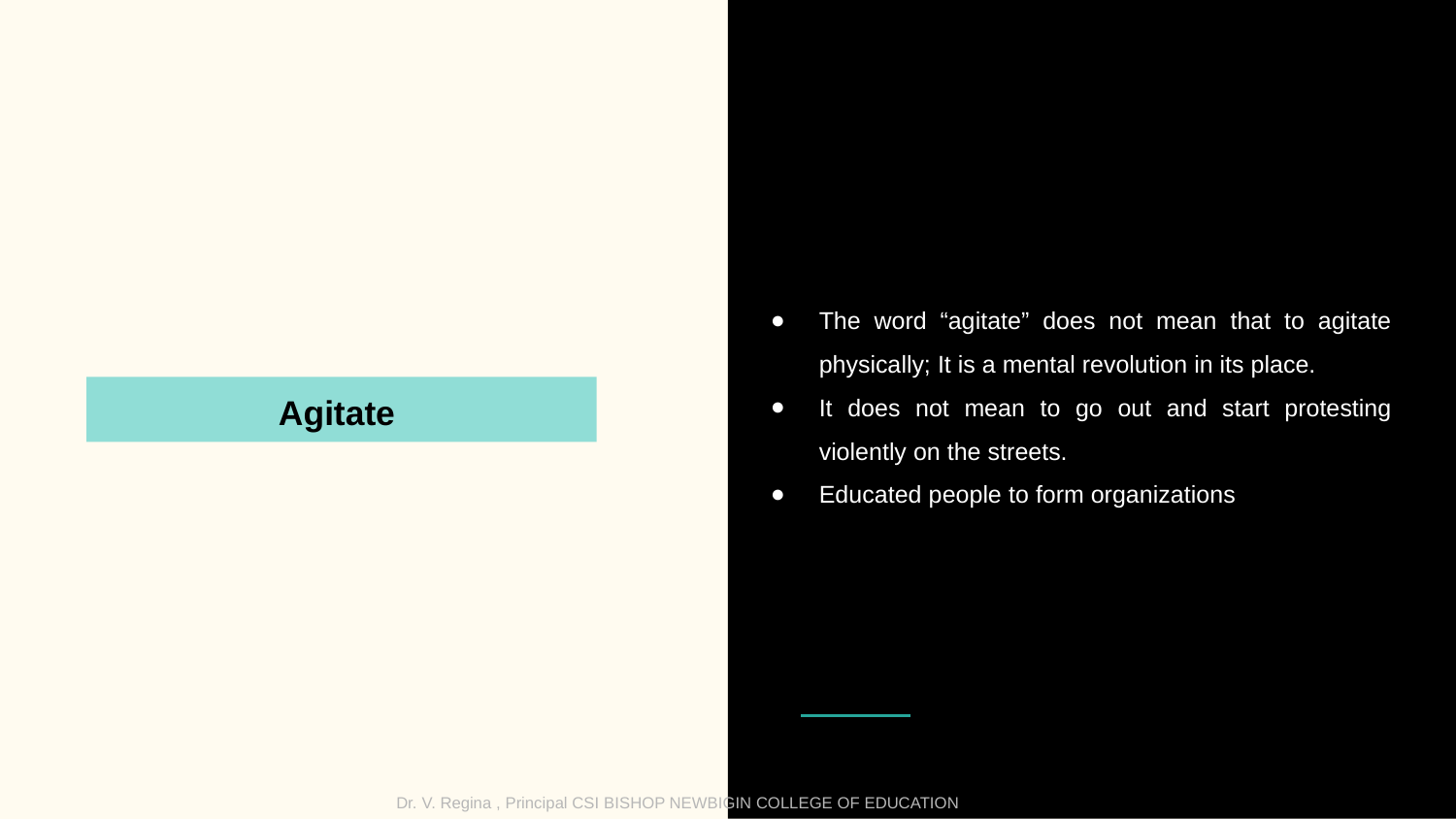

The word “agitate” does not mean that to agitate physically; It is a mental revolution in its place.
It does not mean to go out and start protesting violently on the streets.
Educated people to form organizations

Agitate
Dr. V. Regina , Principal CSI BISHOP NEWBIGIN COLLEGE OF EDUCATION